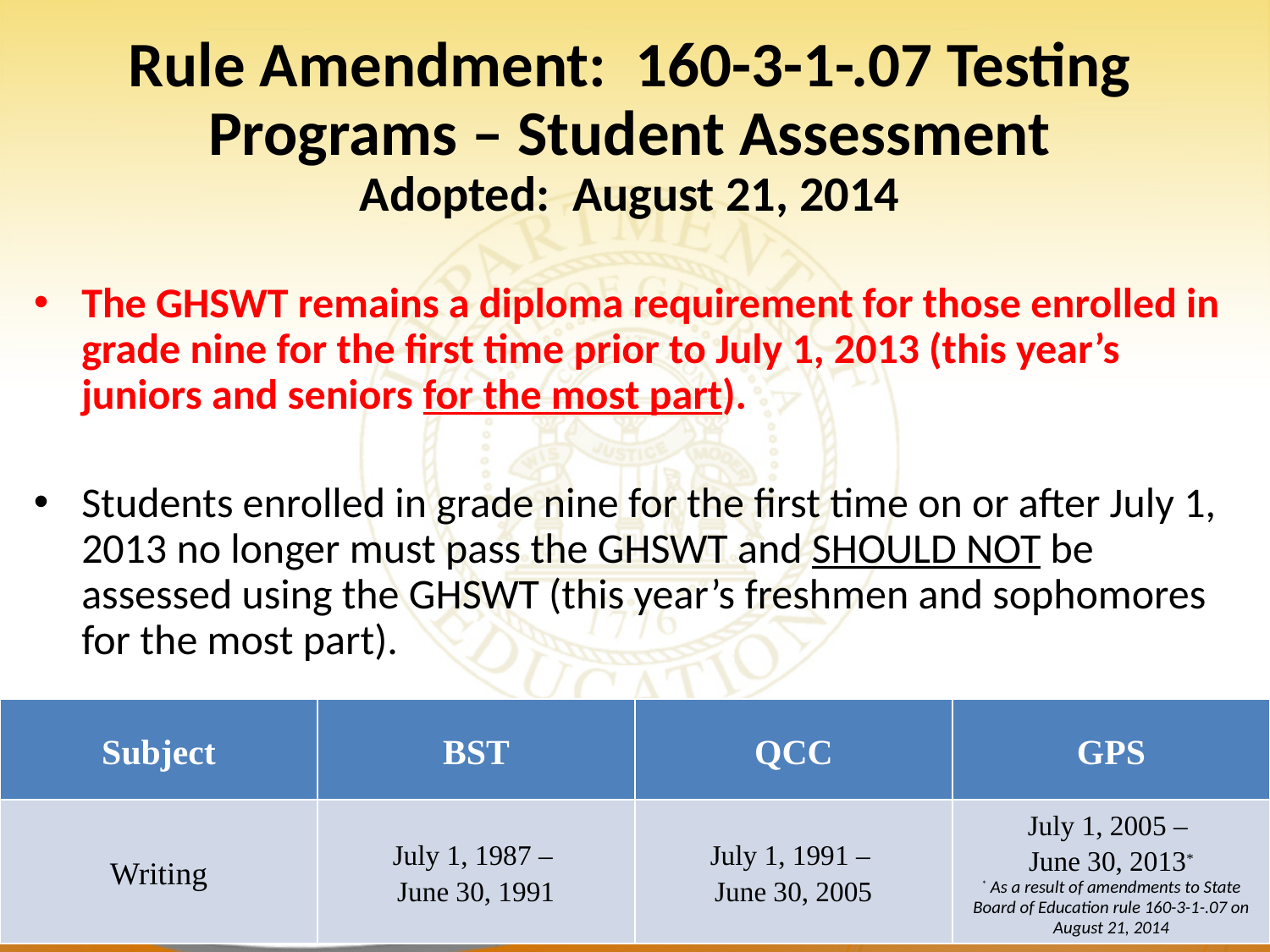

# Rule Amendment:  160-3-1-.07 Testing Programs – Student Assessment Adopted:  August 21, 2014
The GHSWT remains a diploma requirement for those enrolled in grade nine for the first time prior to July 1, 2013 (this year’s juniors and seniors for the most part).

Students enrolled in grade nine for the first time on or after July 1, 2013 no longer must pass the GHSWT and SHOULD NOT be assessed using the GHSWT (this year’s freshmen and sophomores for the most part).
| Subject | BST | QCC | GPS |
| --- | --- | --- | --- |
| Writing | July 1, 1987 – June 30, 1991 | July 1, 1991 – June 30, 2005 | July 1, 2005 – June 30, 2013\* \* As a result of amendments to State Board of Education rule 160-3-1-.07 on August 21, 2014 |